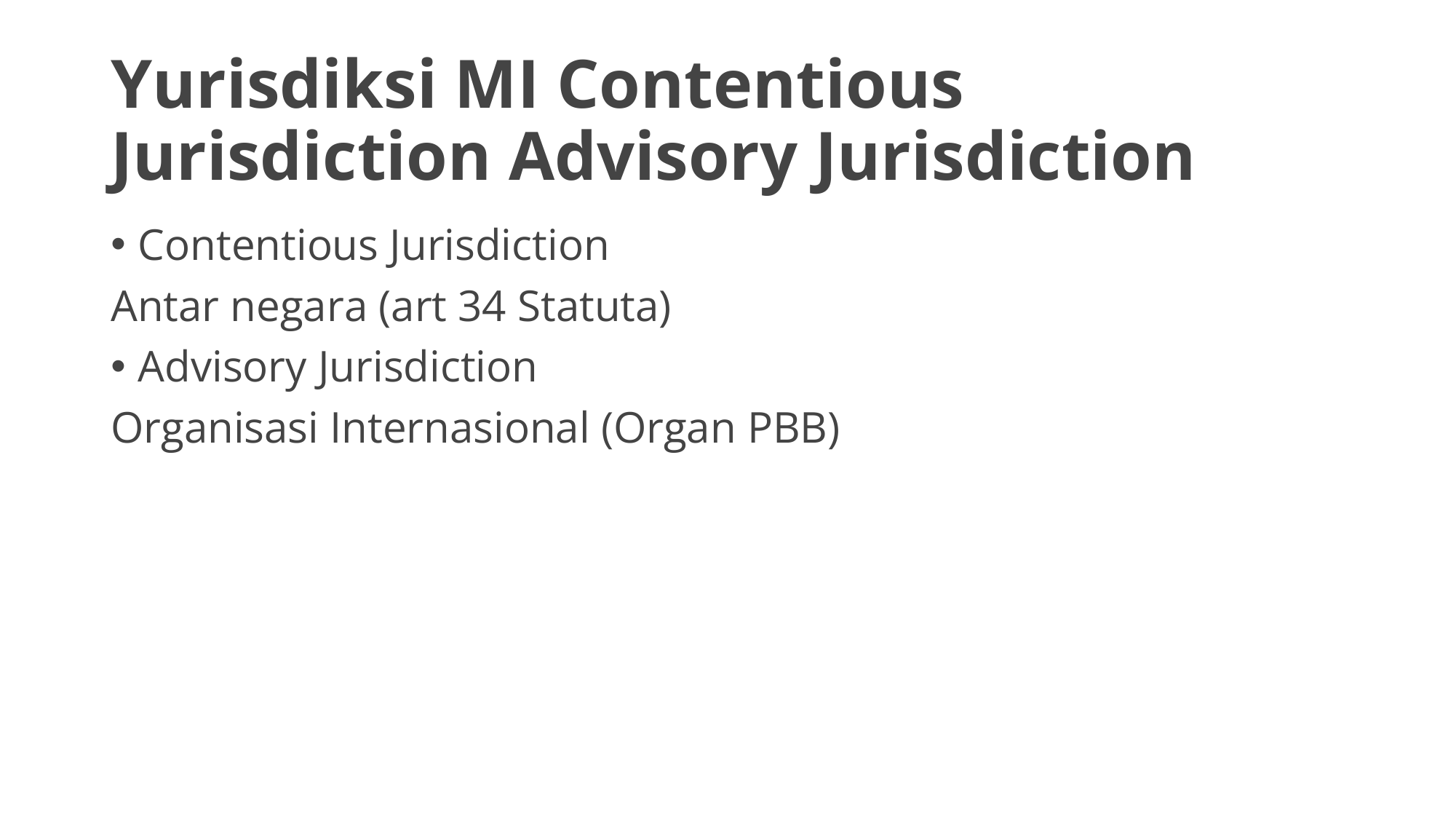

# Yurisdiksi MI Contentious Jurisdiction Advisory Jurisdiction
Contentious Jurisdiction
Antar negara (art 34 Statuta)
Advisory Jurisdiction
Organisasi Internasional (Organ PBB)